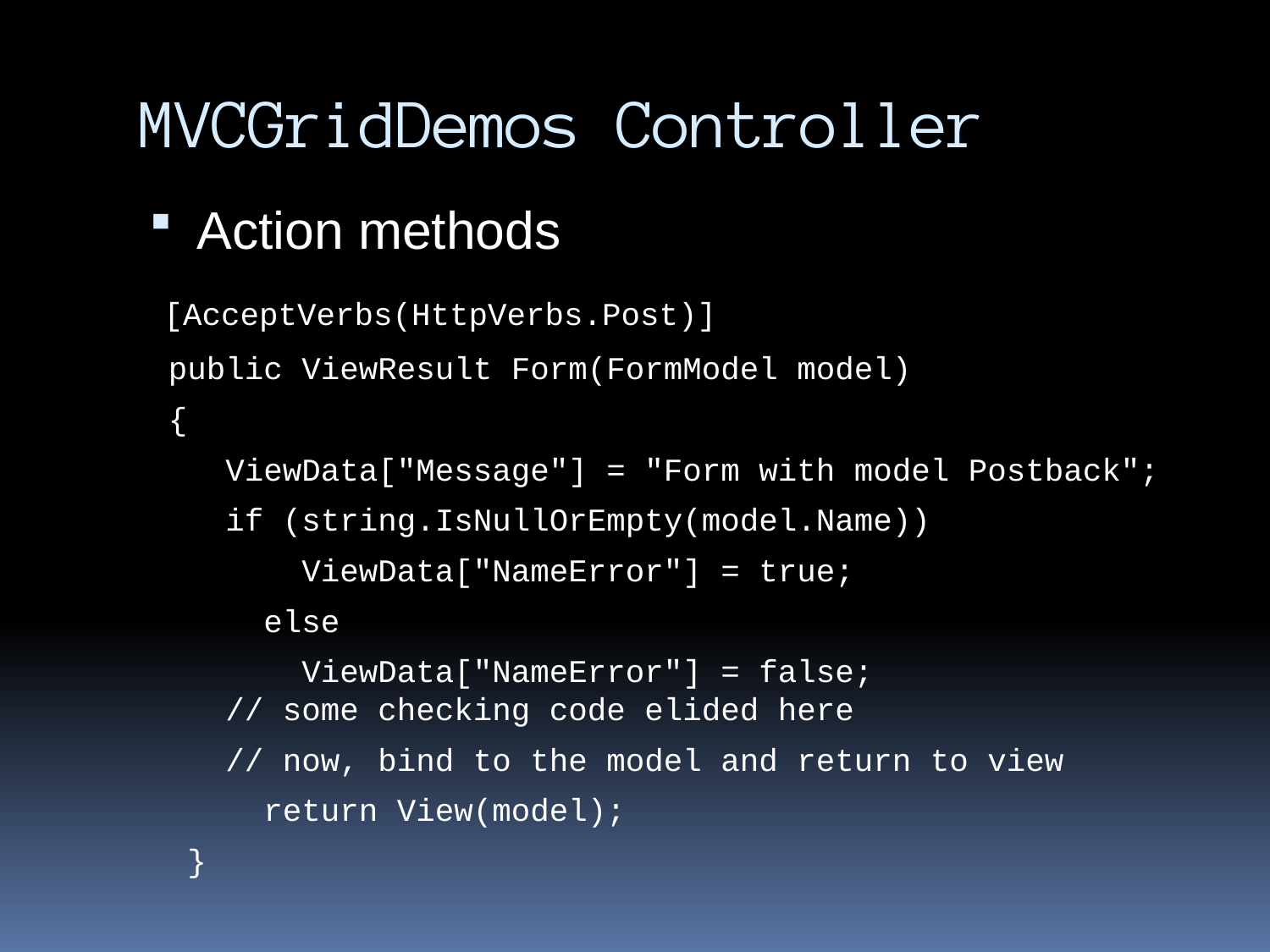

# MVCGridDemos Controller
Action methods
 [AcceptVerbs(HttpVerbs.Post)]
 public ViewResult Form(FormModel model)
 {
    ViewData["Message"] = "Form with model Postback";
    if (string.IsNullOrEmpty(model.Name))
        ViewData["NameError"] = true;
      else
        ViewData["NameError"] = false;
    // some checking code elided here
    // now, bind to the model and return to view
      return View(model);
  }